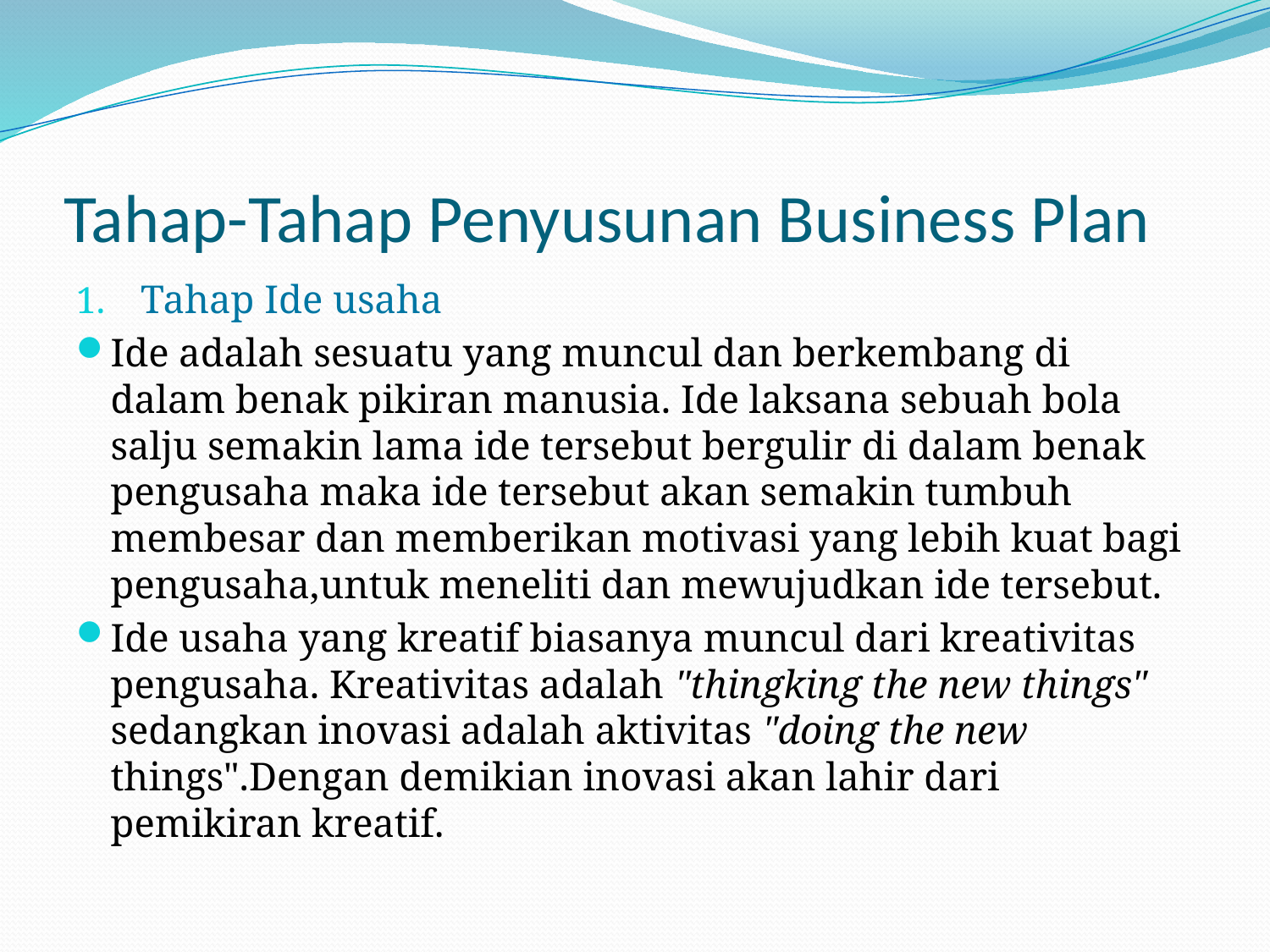

# Tahap-Tahap Penyusunan Business Plan
Tahap Ide usaha
Ide adalah sesuatu yang muncul dan berkembang di dalam benak pikiran manusia. Ide laksana sebuah bola salju semakin lama ide tersebut bergulir di dalam benak pengusaha maka ide tersebut akan semakin tumbuh membesar dan memberikan motivasi yang lebih kuat bagi pengusaha,untuk meneliti dan mewujudkan ide tersebut.
Ide usaha yang kreatif biasanya muncul dari kreativitas pengusaha. Kreativitas adalah "thingking the new things" sedangkan inovasi adalah aktivitas "doing the new things".Dengan demikian inovasi akan lahir dari pemikiran kreatif.